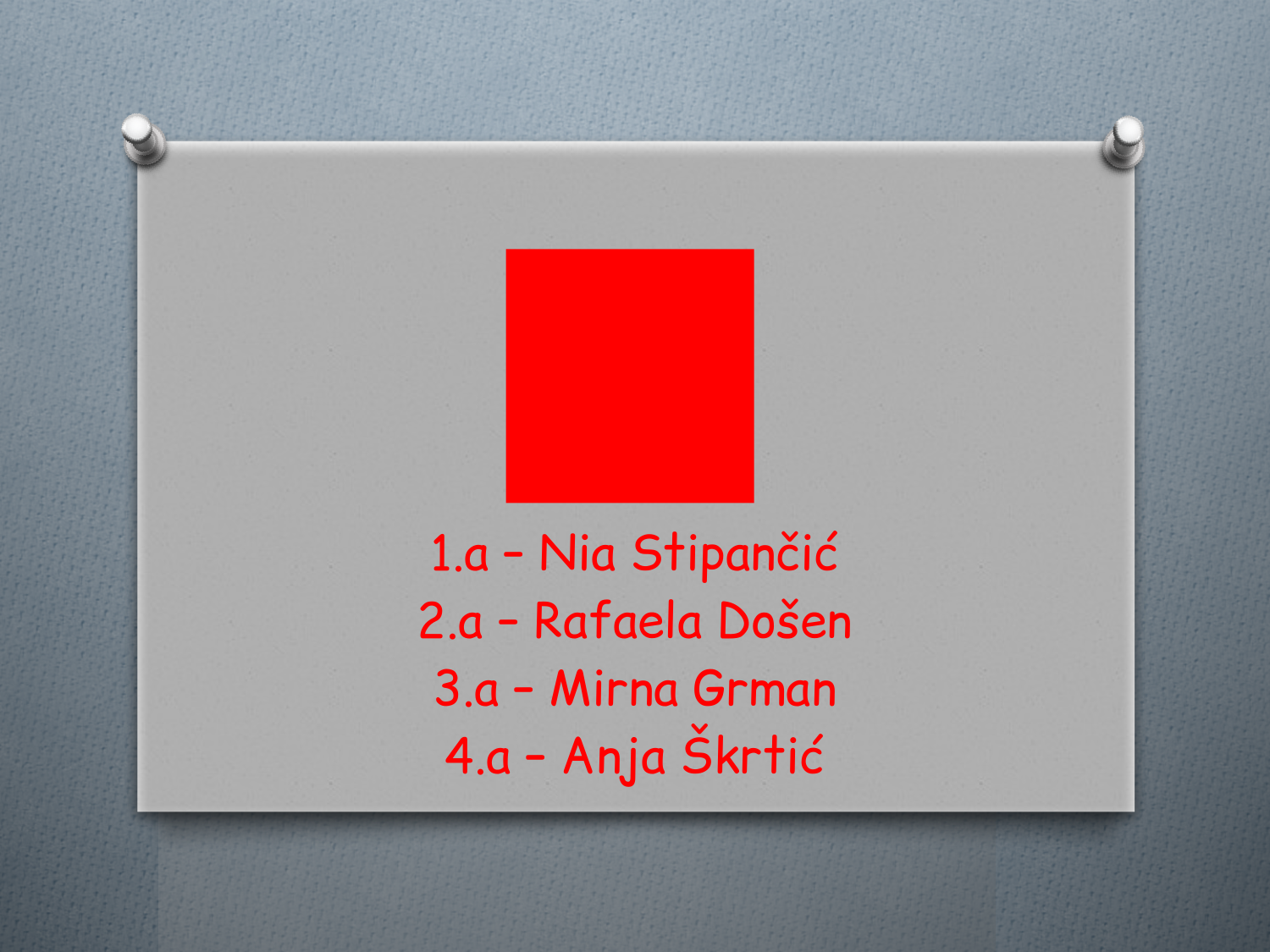

#
1.a – Nia Stipančić
2.a – Rafaela Došen
3.a – Mirna Grman
4.a – Anja Škrtić